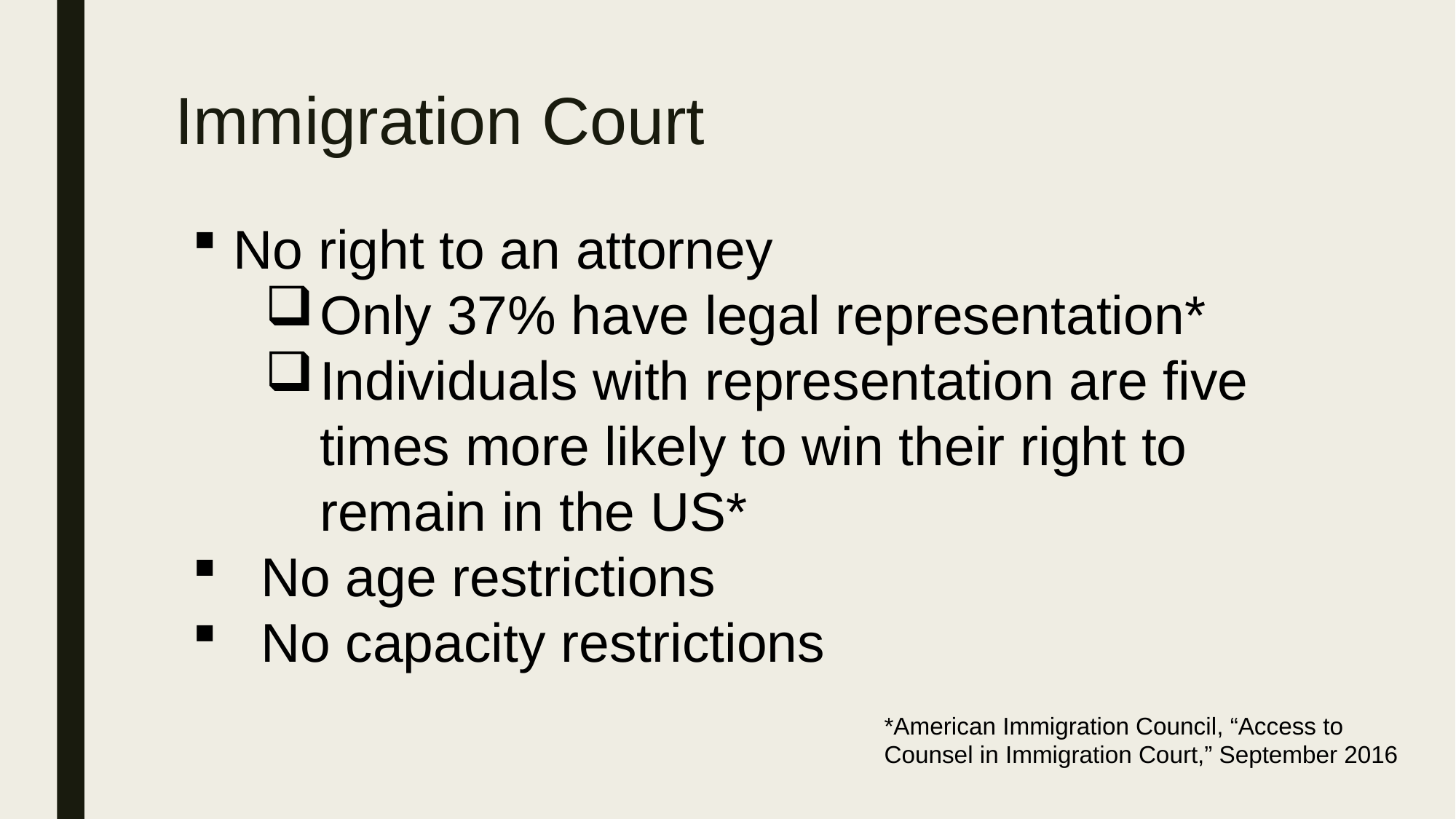

# Immigration Court
No right to an attorney
Only 37% have legal representation*
Individuals with representation are five times more likely to win their right to remain in the US*
No age restrictions
No capacity restrictions

*American Immigration Council, “Access to Counsel in Immigration Court,” September 2016